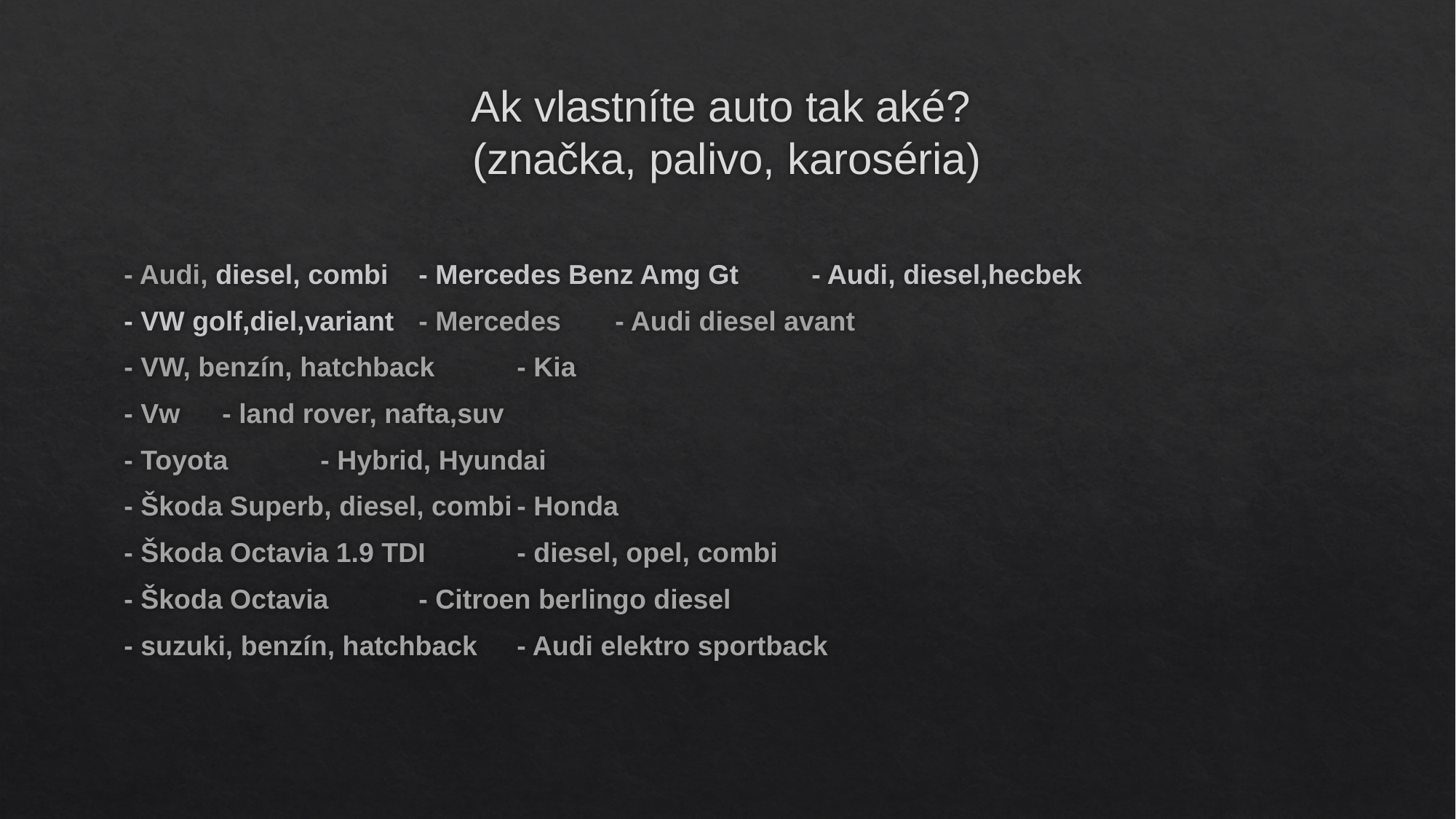

# Ak vlastníte auto tak aké? (značka, palivo, karoséria)
- Audi, diesel, combi					- Mercedes Benz Amg Gt		- Audi, diesel,hecbek
- VW golf,diel,variant					- Mercedes					- Audi diesel avant
- VW, benzín, hatchback				- Kia
- Vw								- land rover, nafta,suv
- Toyota								- Hybrid, Hyundai
- Škoda Superb, diesel, combi			- Honda
- Škoda Octavia 1.9 TDI				- diesel, opel, combi
- Škoda Octavia						- Citroen berlingo diesel
- suzuki, benzín, hatchback			- Audi elektro sportback